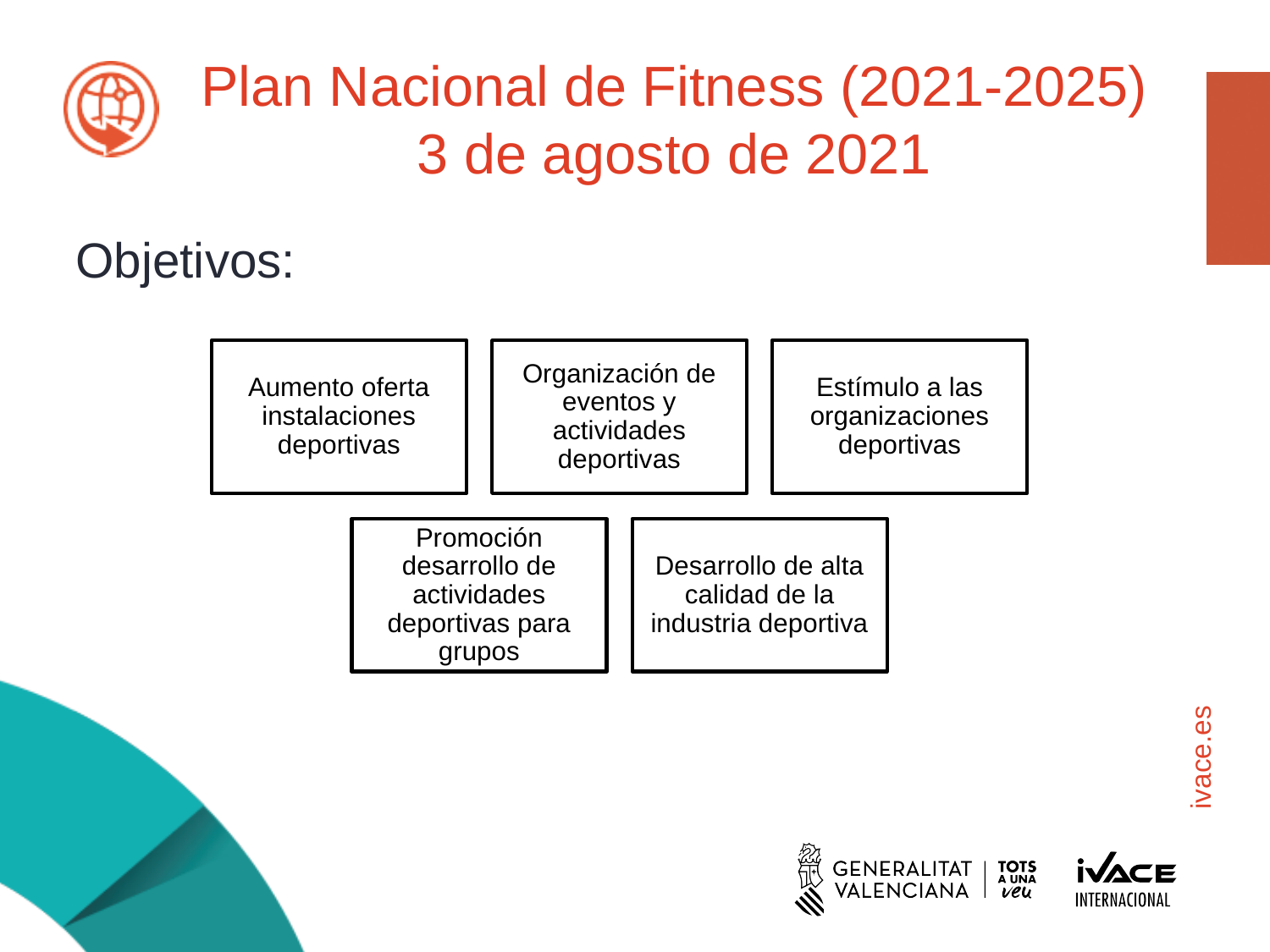

# Plan Nacional de Fitness (2021-2025) 3 de agosto de 2021
Objetivos:
Aumento oferta instalaciones deportivas
Organización de eventos y actividades deportivas
Estímulo a las organizaciones deportivas
Promoción desarrollo de actividades deportivas para grupos
Desarrollo de alta calidad de la industria deportiva